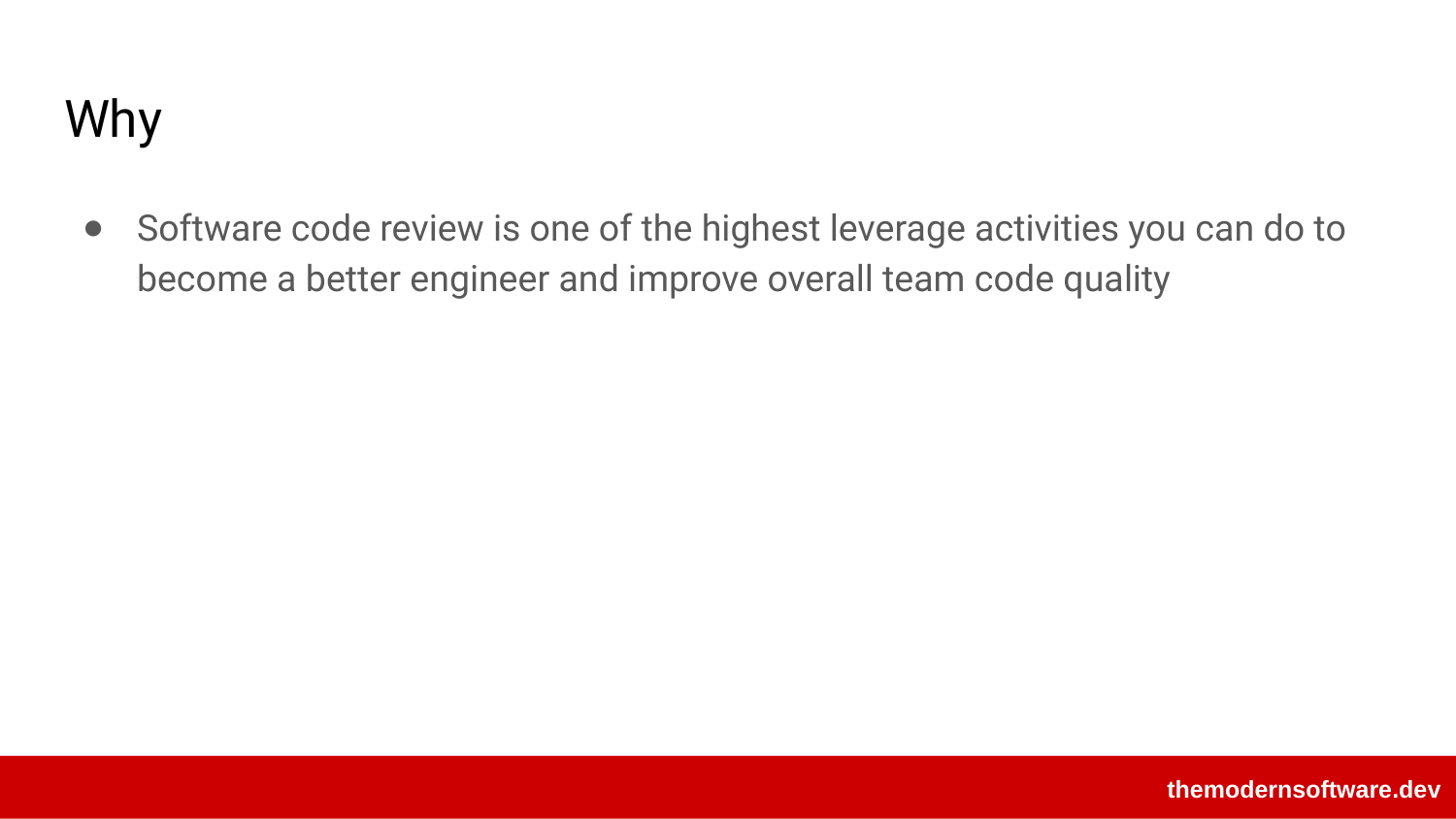

# Why
Software code review is one of the highest leverage activities you can do to become a better engineer and improve overall team code quality

themodernsoftware.dev